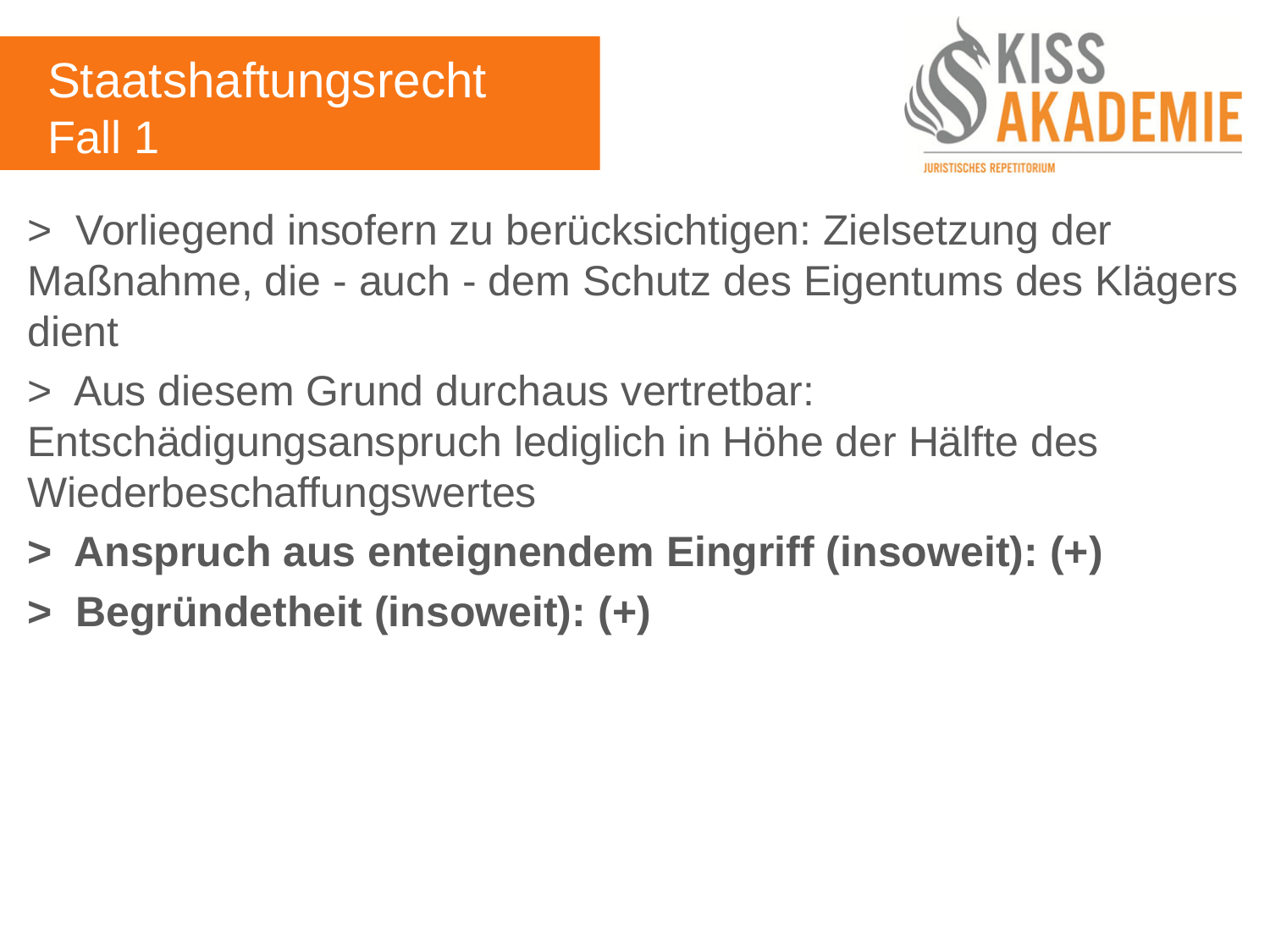

Staatshaftungsrecht
Fall 1
>  Vorliegend insofern zu berücksichtigen: Zielsetzung der Maßnahme, die - auch - dem Schutz des Eigentums des Klägers dient
>  Aus diesem Grund durchaus vertretbar: Entschädigungsanspruch lediglich in Höhe der Hälfte des Wiederbeschaffungswertes
>  Anspruch aus enteignendem Eingriff (insoweit): (+)
>  Begründetheit (insoweit): (+)